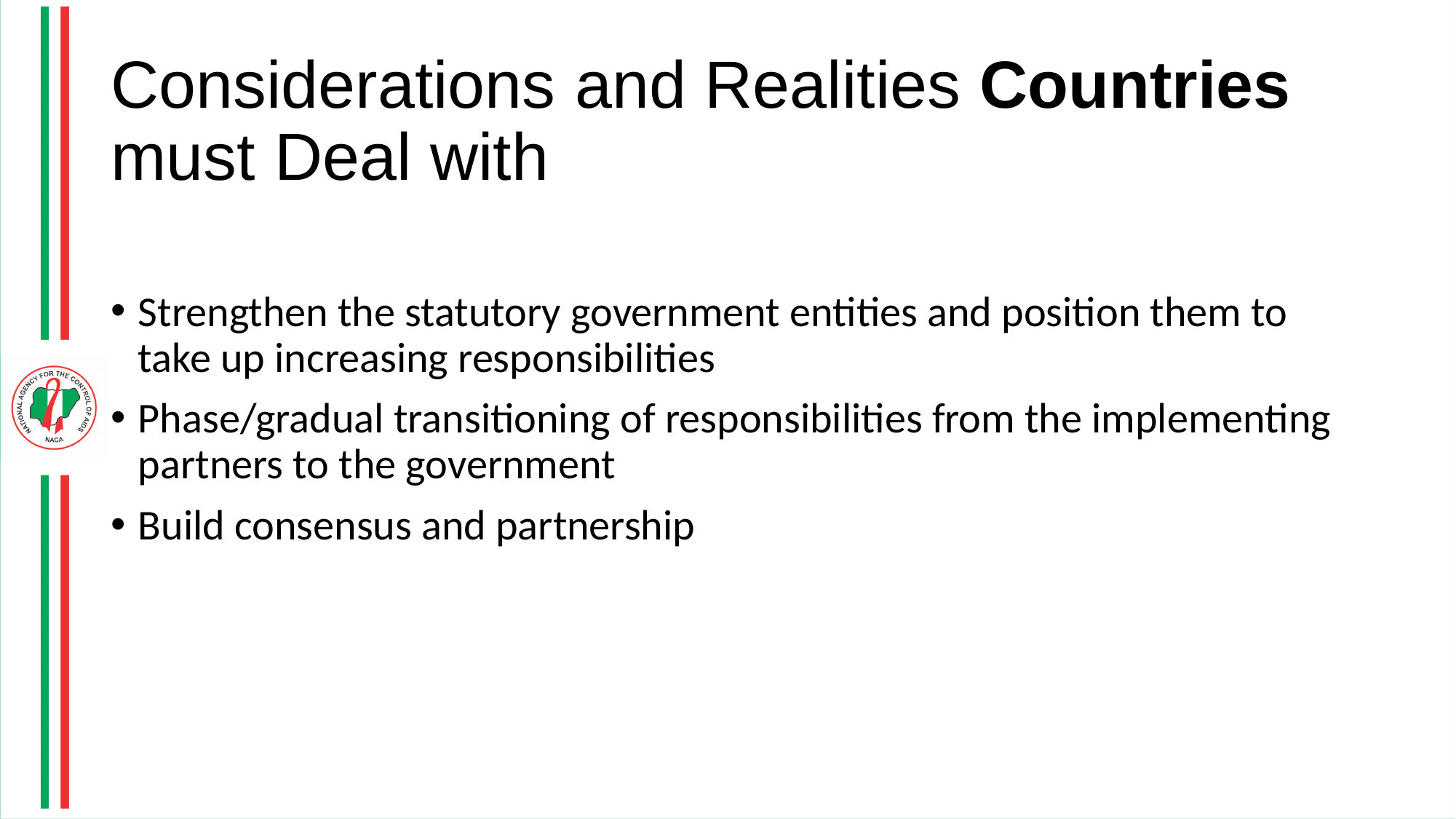

# Considerations and Realities Countries must Deal with

Strengthen the statutory government entities and position them to take up increasing responsibilities
Phase/gradual transitioning of responsibilities from the implementing partners to the government
Build consensus and partnership